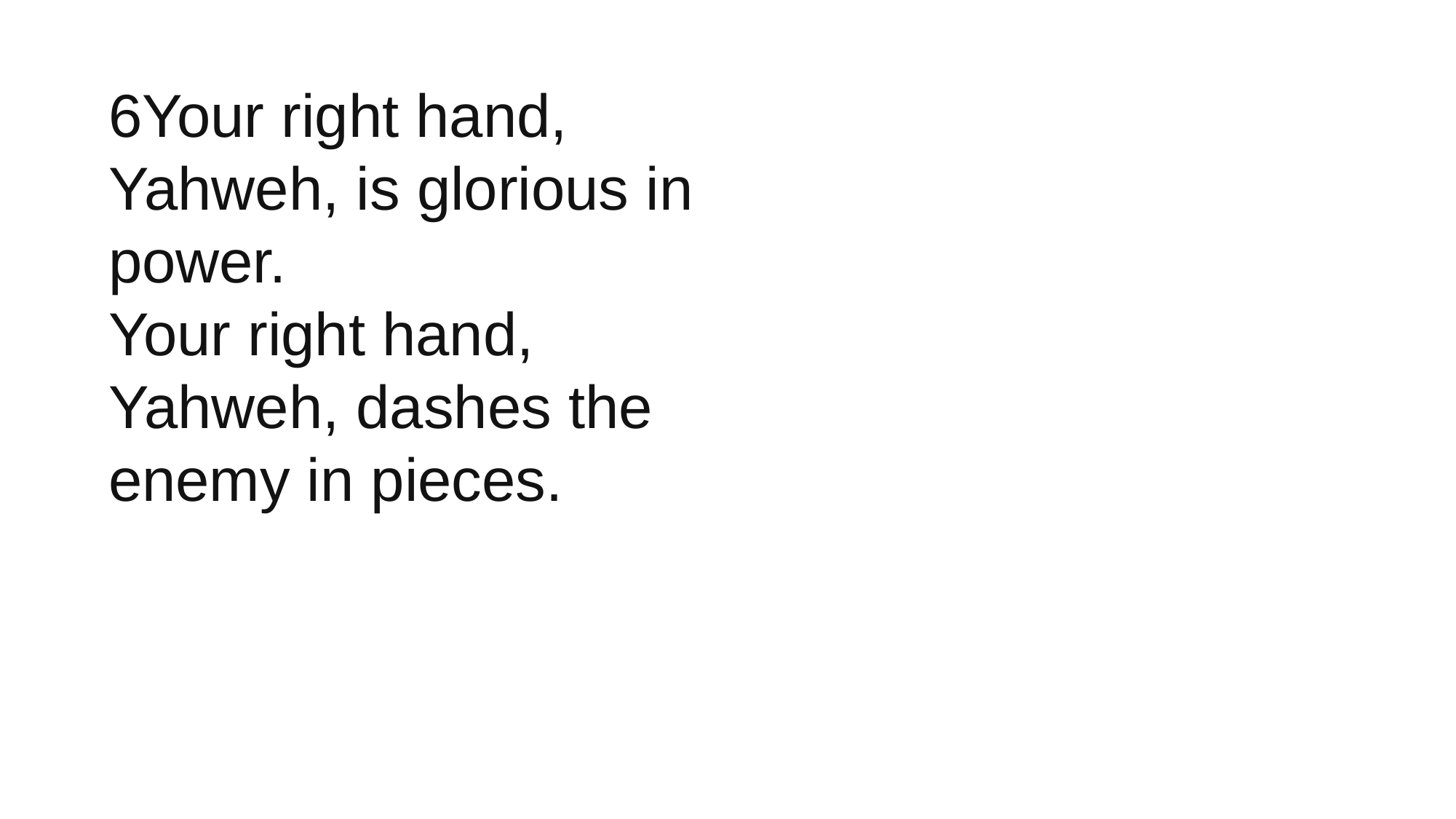

6Your right hand, Yahweh, is glorious in power.
Your right hand, Yahweh, dashes the enemy in pieces.